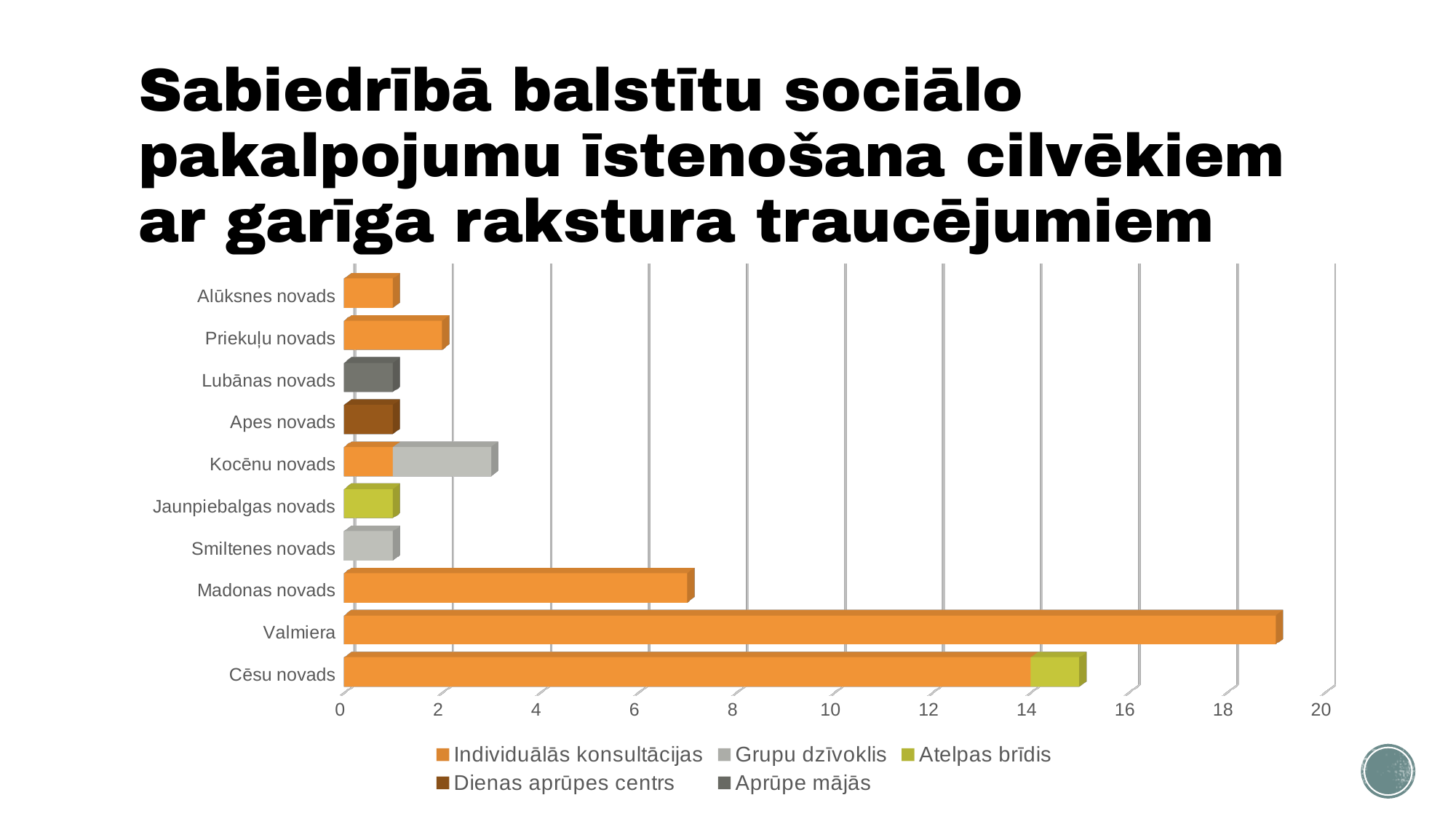

# Sabiedrībā balstītu sociālo pakalpojumu īstenošana cilvēkiem ar garīga rakstura traucējumiem

[unsupported chart]